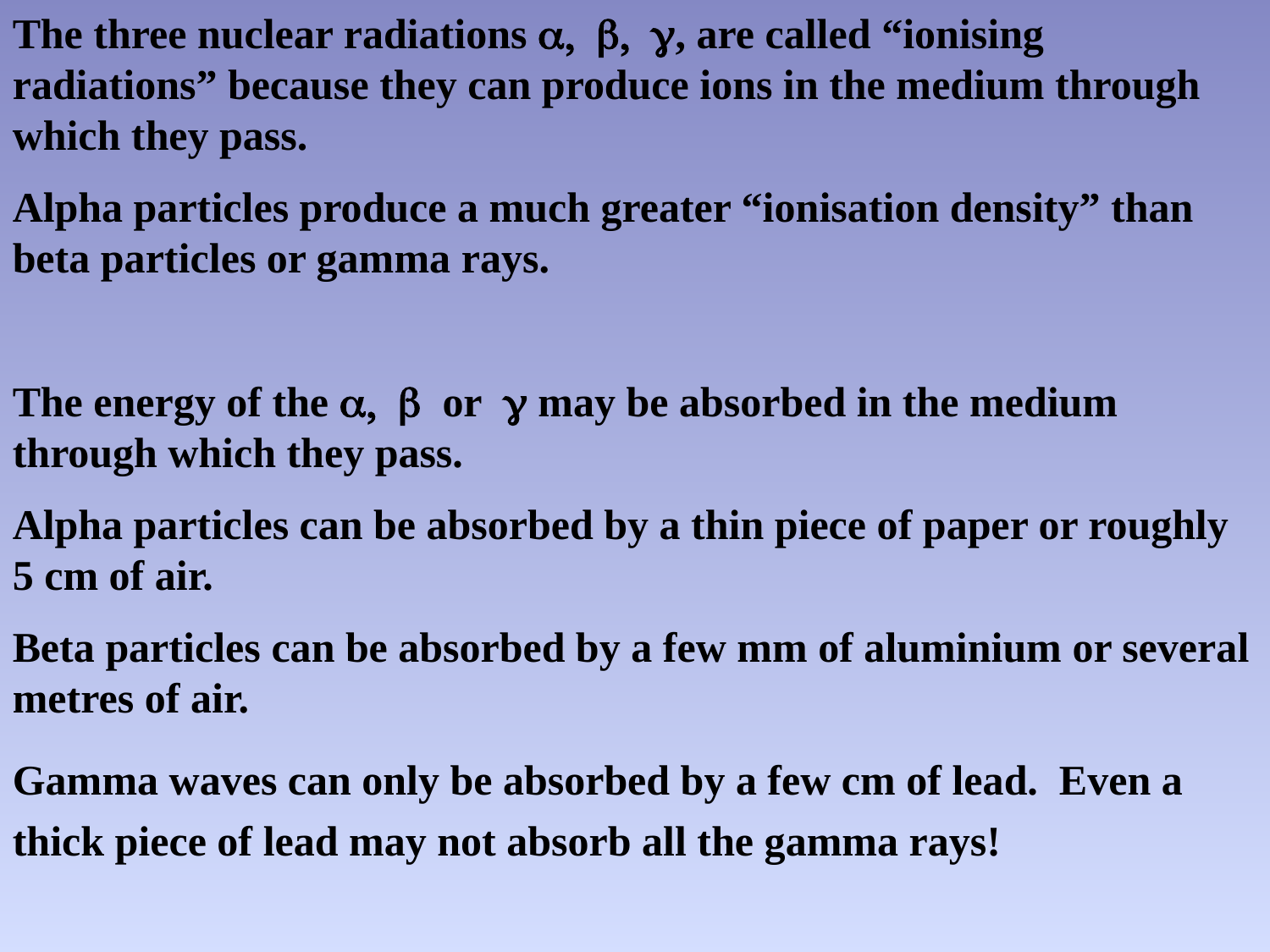

The three nuclear radiations α, β, γ, are called “ionising radiations” because they can produce ions in the medium through which they pass.
Alpha particles produce a much greater “ionisation density” than beta particles or gamma rays.

The energy of the α, β or γ may be absorbed in the medium through which they pass.
Alpha particles can be absorbed by a thin piece of paper or roughly 5 cm of air.
Beta particles can be absorbed by a few mm of aluminium or several metres of air.
Gamma waves can only be absorbed by a few cm of lead.  Even a thick piece of lead may not absorb all the gamma rays!